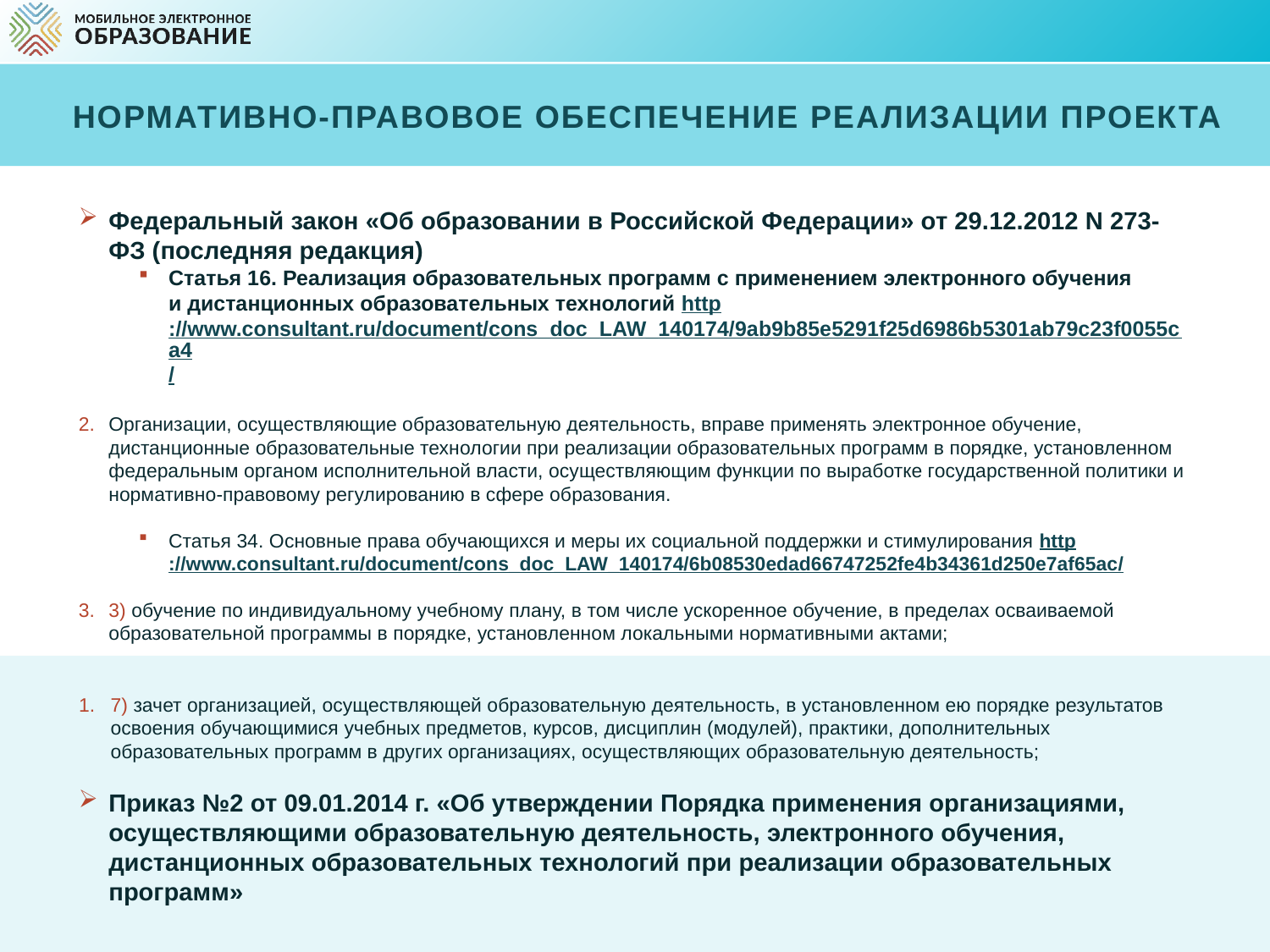

# Нормативно-правовое обеспечение реализации Проекта
Федеральный закон «Об образовании в Российской Федерации» от 29.12.2012 N 273-ФЗ (последняя редакция)
Статья 16. Реализация образовательных программ с применением электронного обучения и дистанционных образовательных технологий http://www.consultant.ru/document/cons_doc_LAW_140174/9ab9b85e5291f25d6986b5301ab79c23f0055ca4/

Организации, осуществляющие образовательную деятельность, вправе применять электронное обучение, дистанционные образовательные технологии при реализации образовательных программ в порядке, установленном федеральным органом исполнительной власти, осуществляющим функции по выработке государственной политики и нормативно-правовому регулированию в сфере образования.

Статья 34. Основные права обучающихся и меры их социальной поддержки и стимулирования http://www.consultant.ru/document/cons_doc_LAW_140174/6b08530edad66747252fe4b34361d250e7af65ac/

3) обучение по индивидуальному учебному плану, в том числе ускоренное обучение, в пределах осваиваемой образовательной программы в порядке, установленном локальными нормативными актами;

7) зачет организацией, осуществляющей образовательную деятельность, в установленном ею порядке результатов освоения обучающимися учебных предметов, курсов, дисциплин (модулей), практики, дополнительных образовательных программ в других организациях, осуществляющих образовательную деятельность;

Приказ №2 от 09.01.2014 г. «Об утверждении Порядка применения организациями, осуществляющими образовательную деятельность, электронного обучения, дистанционных образовательных технологий при реализации образовательных программ»